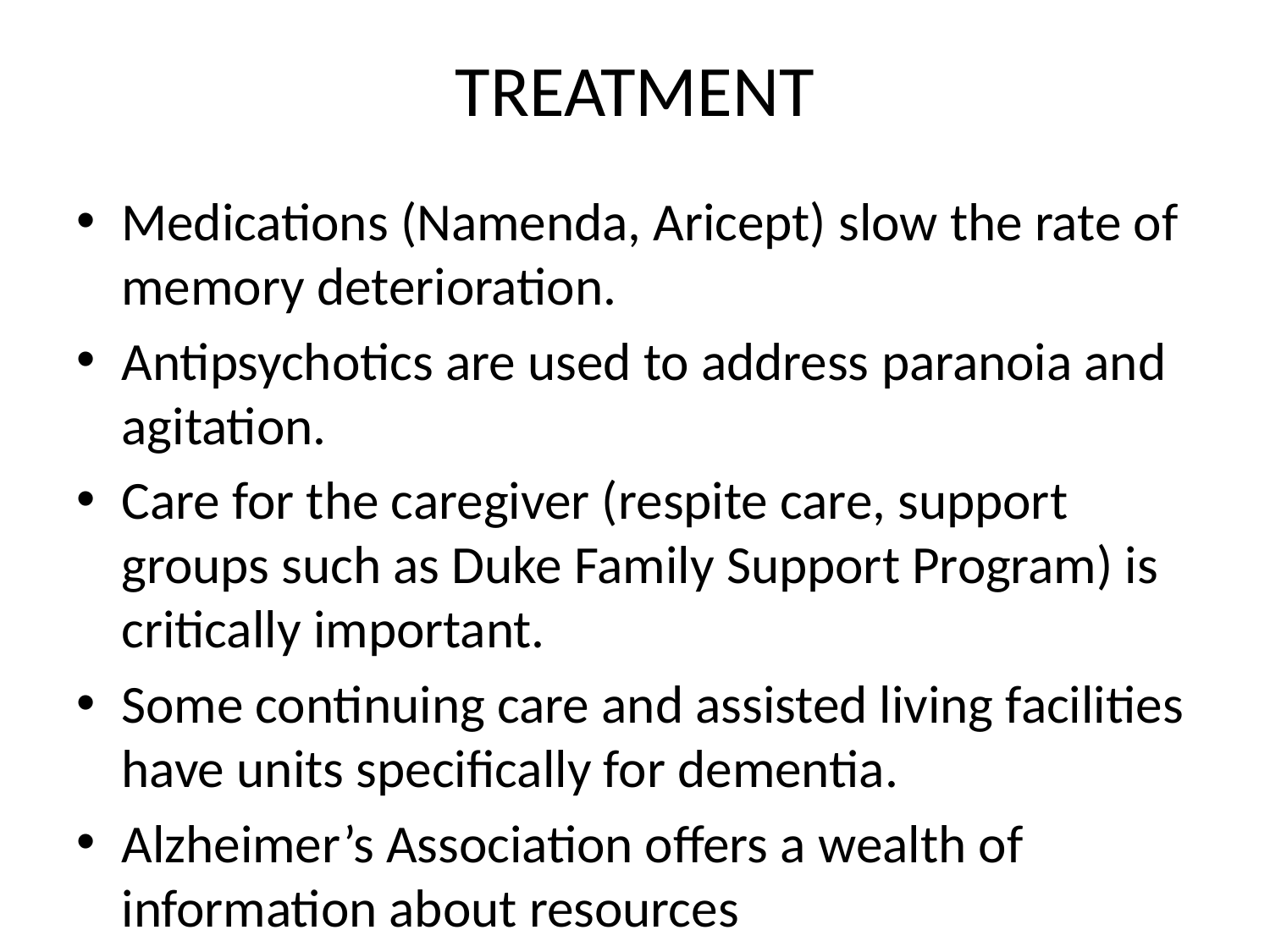

# TREATMENT

Medications (Namenda, Aricept) slow the rate of memory deterioration.
Antipsychotics are used to address paranoia and agitation.
Care for the caregiver (respite care, support groups such as Duke Family Support Program) is critically important.
Some continuing care and assisted living facilities have units specifically for dementia.
Alzheimer’s Association offers a wealth of information about resources